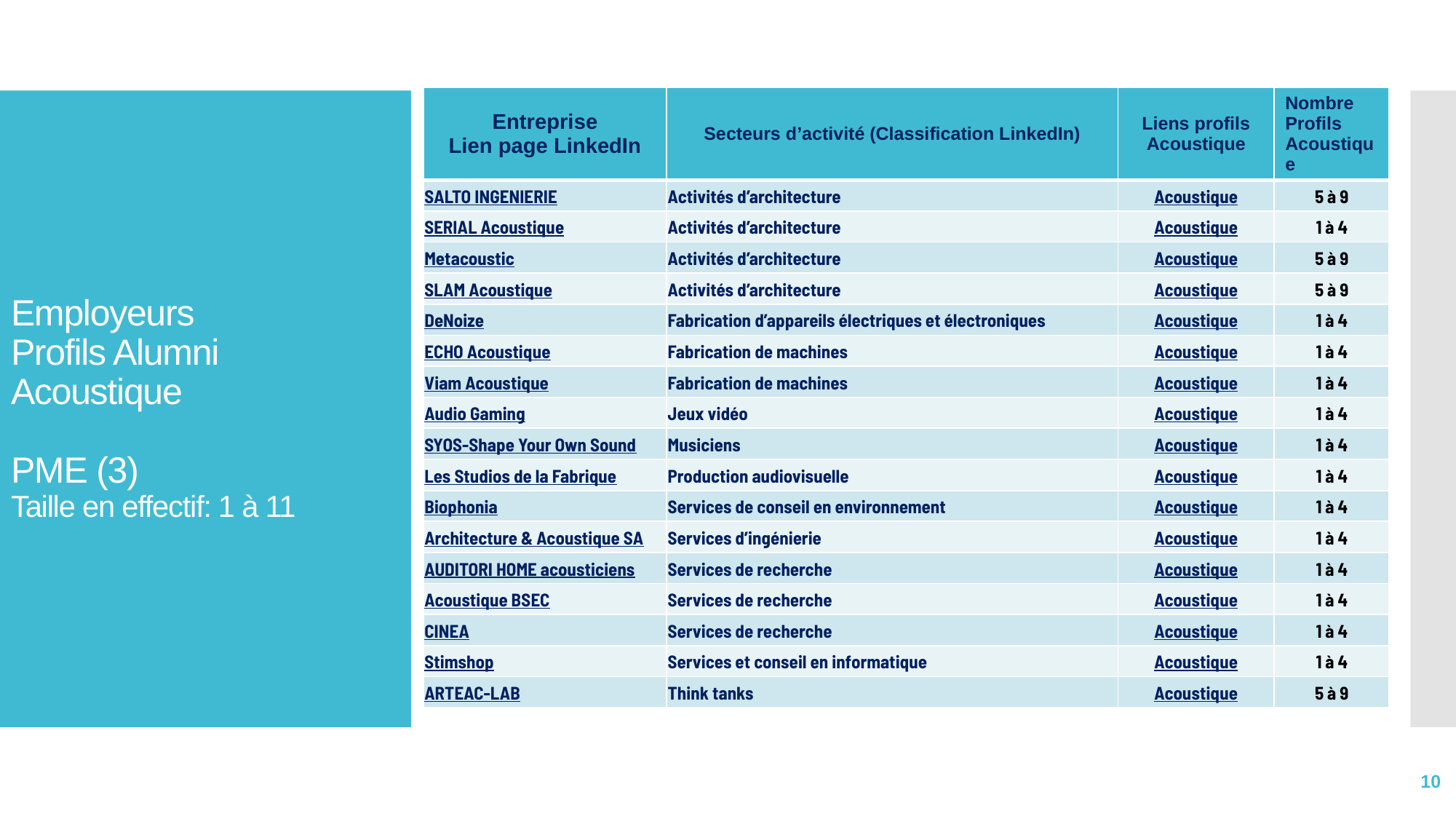

| Entreprise Lien page LinkedIn | Secteurs d’activité (Classification LinkedIn) | Liens profils Acoustique | Nombre Profils Acoustique |
| --- | --- | --- | --- |
| SALTO INGENIERIE | Activités d’architecture | Acoustique | 5 à 9 |
| SERIAL Acoustique | Activités d’architecture | Acoustique | 1 à 4 |
| Metacoustic | Activités d’architecture | Acoustique | 5 à 9 |
| SLAM Acoustique | Activités d’architecture | Acoustique | 5 à 9 |
| DeNoize | Fabrication d’appareils électriques et électroniques | Acoustique | 1 à 4 |
| ECHO Acoustique | Fabrication de machines | Acoustique | 1 à 4 |
| Viam Acoustique | Fabrication de machines | Acoustique | 1 à 4 |
| Audio Gaming | Jeux vidéo | Acoustique | 1 à 4 |
| SYOS-Shape Your Own Sound | Musiciens | Acoustique | 1 à 4 |
| Les Studios de la Fabrique | Production audiovisuelle | Acoustique | 1 à 4 |
| Biophonia | Services de conseil en environnement | Acoustique | 1 à 4 |
| Architecture & Acoustique SA | Services d’ingénierie | Acoustique | 1 à 4 |
| AUDITORI HOME acousticiens | Services de recherche | Acoustique | 1 à 4 |
| Acoustique BSEC | Services de recherche | Acoustique | 1 à 4 |
| CINEA | Services de recherche | Acoustique | 1 à 4 |
| Stimshop | Services et conseil en informatique | Acoustique | 1 à 4 |
| ARTEAC-LAB | Think tanks | Acoustique | 5 à 9 |
# Employeurs Profils Alumni Acoustique PME (3) Taille en effectif: 1 à 11
10